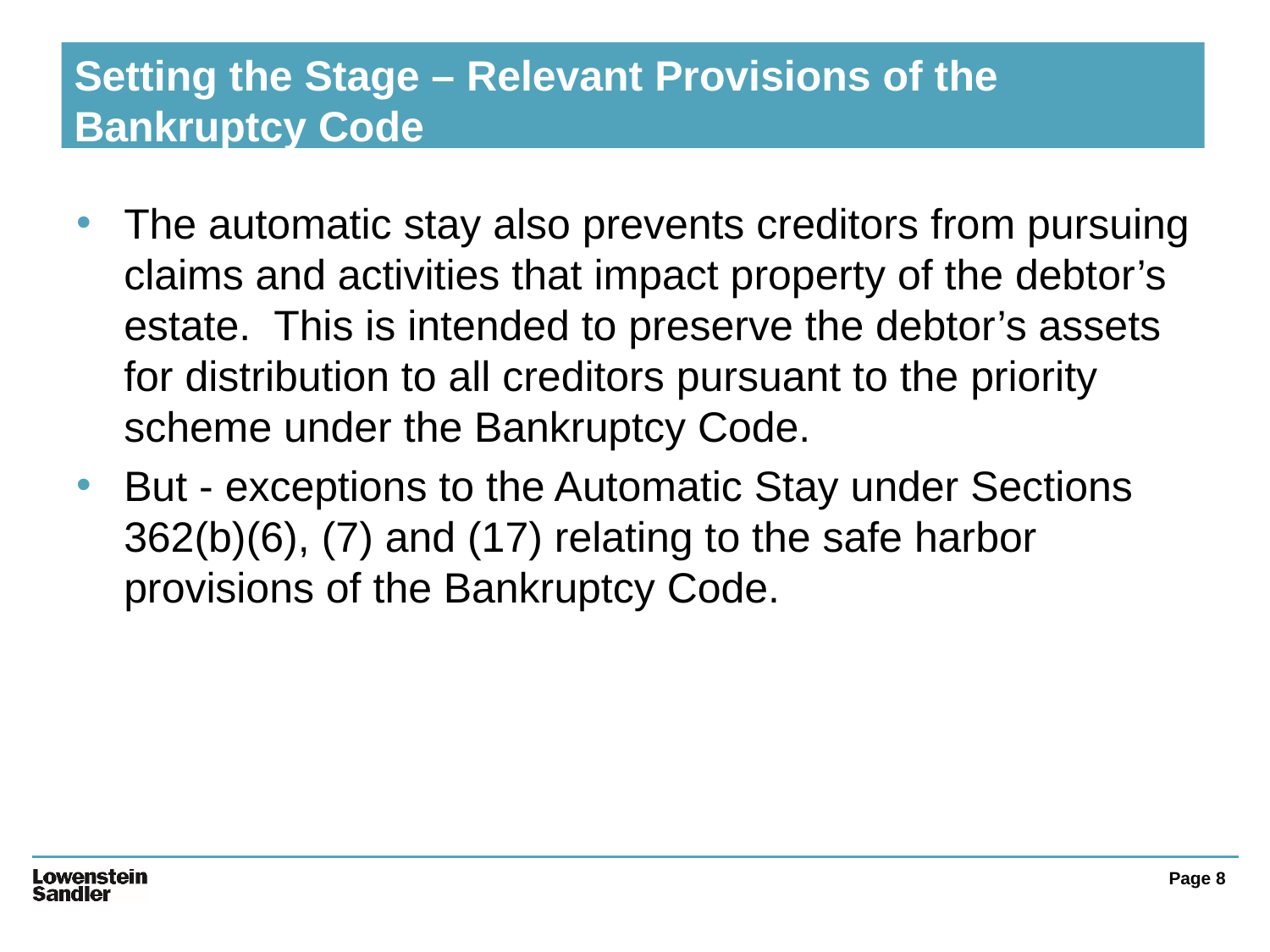

# Setting the Stage – Relevant Provisions of the Bankruptcy Code
The automatic stay also prevents creditors from pursuing claims and activities that impact property of the debtor’s estate.  This is intended to preserve the debtor’s assets for distribution to all creditors pursuant to the priority scheme under the Bankruptcy Code.
But - exceptions to the Automatic Stay under Sections 362(b)(6), (7) and (17) relating to the safe harbor provisions of the Bankruptcy Code.

Page 8